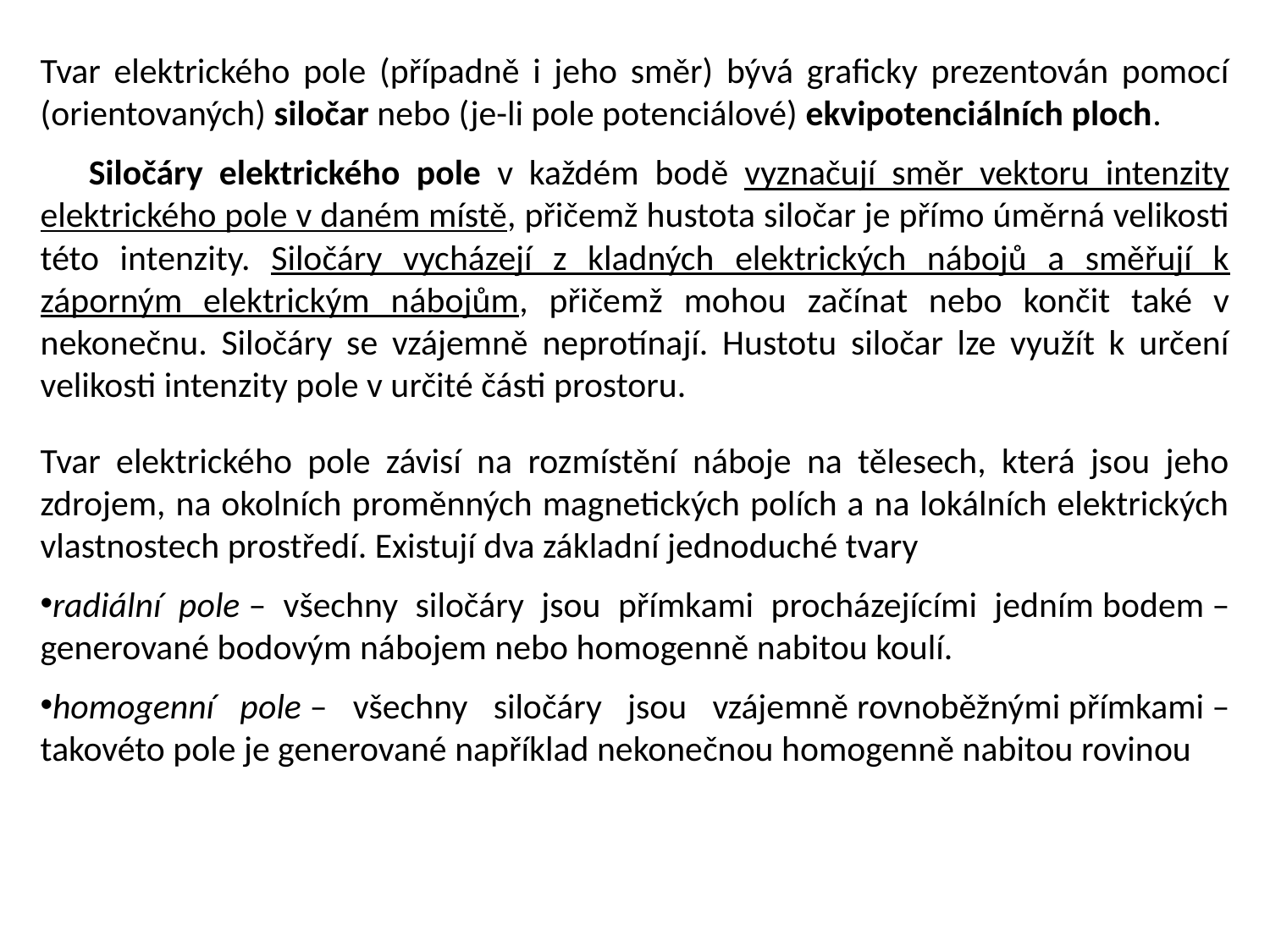

Tvar elektrického pole (případně i jeho směr) bývá graficky prezentován pomocí (orientovaných) siločar nebo (je-li pole potenciálové) ekvipotenciálních ploch.

   Siločáry elektrického pole v každém bodě vyznačují směr vektoru intenzity elektrického pole v daném místě, přičemž hustota siločar je přímo úměrná velikosti této intenzity. Siločáry vycházejí z kladných elektrických nábojů a směřují k záporným elektrickým nábojům, přičemž mohou začínat nebo končit také v nekonečnu. Siločáry se vzájemně neprotínají. Hustotu siločar lze využít k určení velikosti intenzity pole v určité části prostoru.

Tvar elektrického pole závisí na rozmístění náboje na tělesech, která jsou jeho zdrojem, na okolních proměnných magnetických polích a na lokálních elektrických vlastnostech prostředí. Existují dva základní jednoduché tvary

radiální pole – všechny siločáry jsou přímkami procházejícími jedním bodem – generované bodovým nábojem nebo homogenně nabitou koulí.

homogenní pole – všechny siločáry jsou vzájemně rovnoběžnými přímkami – takovéto pole je generované například nekonečnou homogenně nabitou rovinou